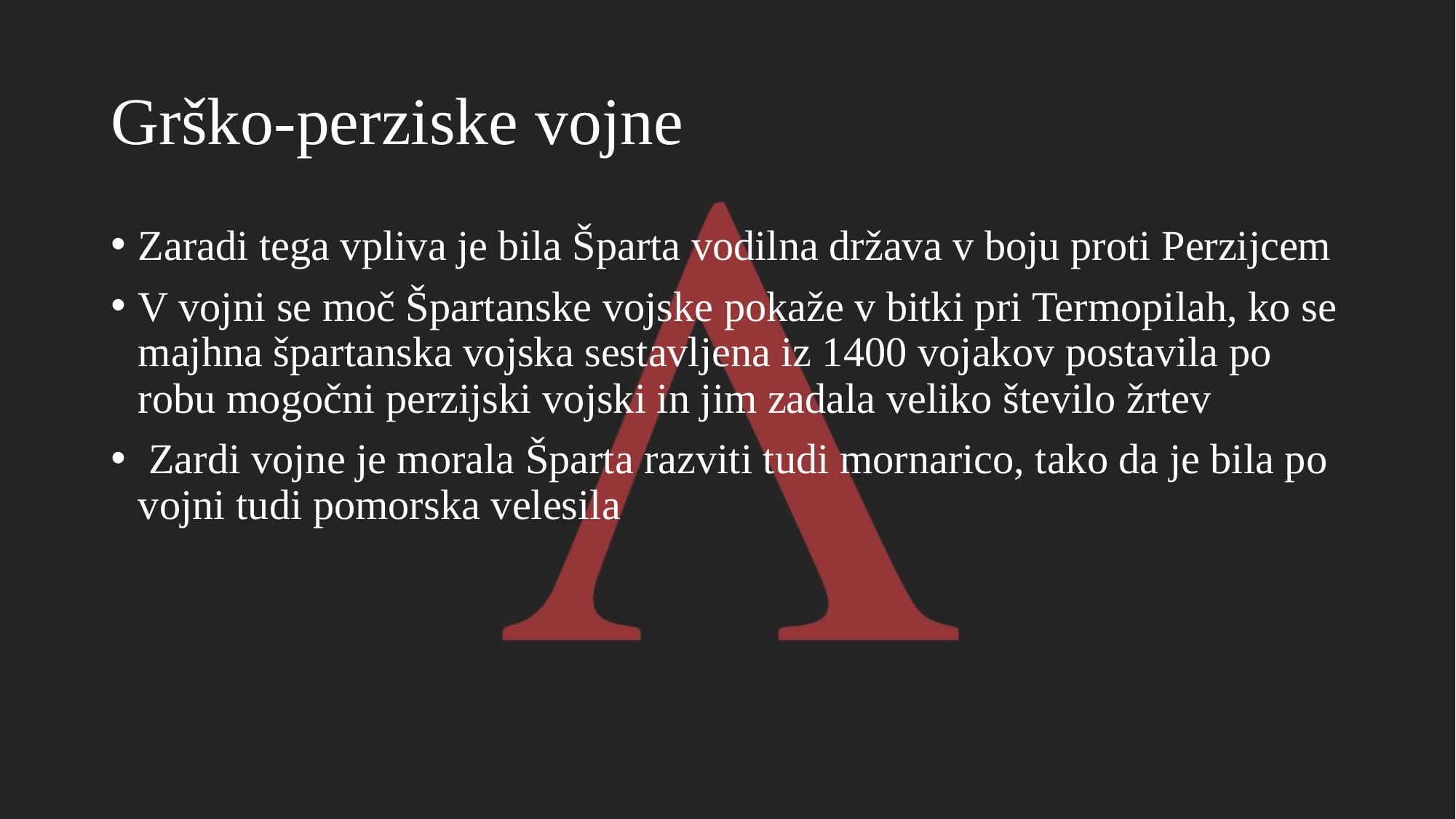

# Grško-perziske vojne
Zaradi tega vpliva je bila Šparta vodilna država v boju proti Perzijcem
V vojni se moč Špartanske vojske pokaže v bitki pri Termopilah, ko se majhna špartanska vojska sestavljena iz 1400 vojakov postavila po robu mogočni perzijski vojski in jim zadala veliko število žrtev
 Zardi vojne je morala Šparta razviti tudi mornarico, tako da je bila po vojni tudi pomorska velesila